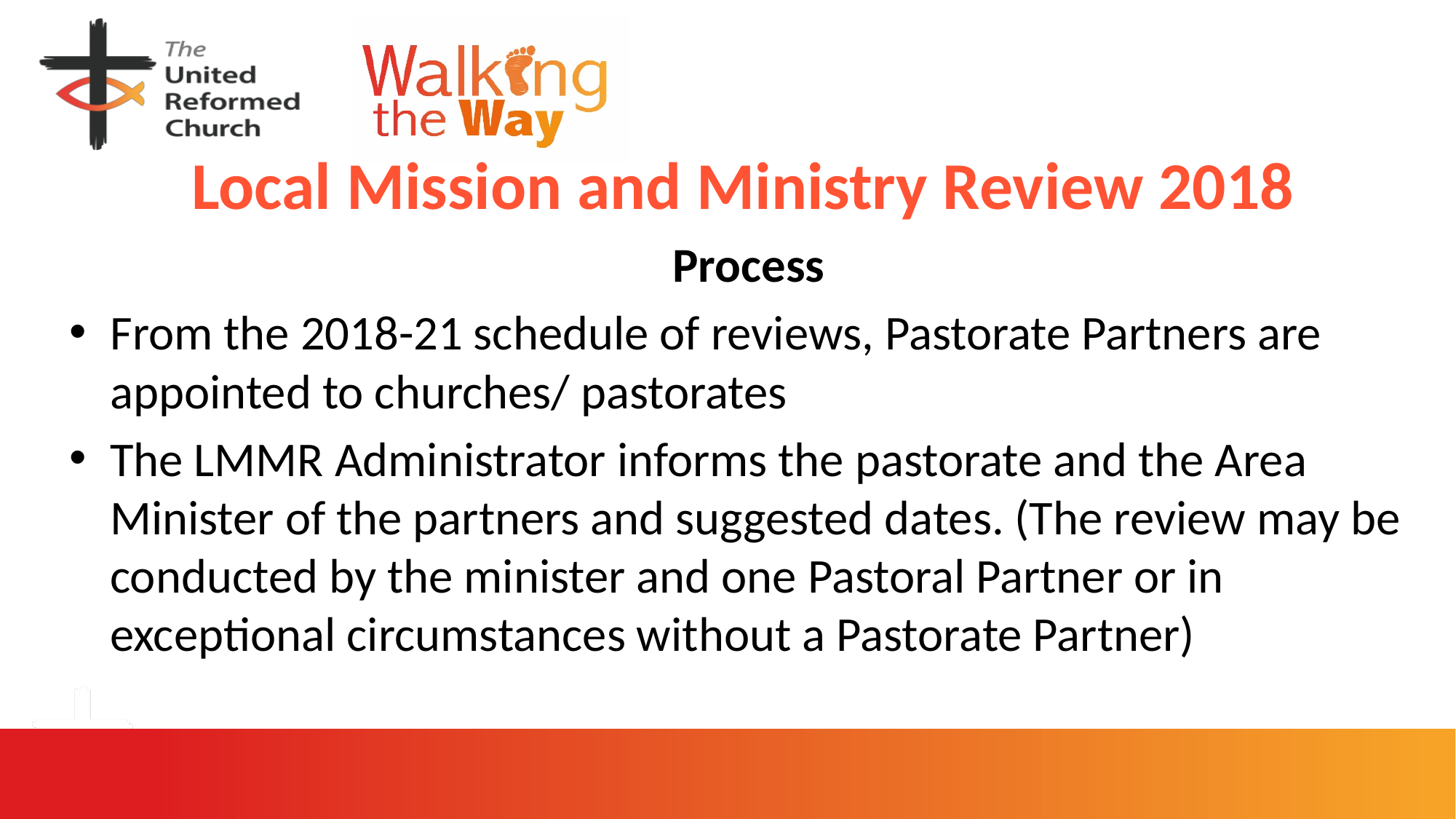

# Local Mission and Ministry Review 2018
 Process
From the 2018-21 schedule of reviews, Pastorate Partners are appointed to churches/ pastorates
The LMMR Administrator informs the pastorate and the Area Minister of the partners and suggested dates. (The review may be conducted by the minister and one Pastoral Partner or in exceptional circumstances without a Pastorate Partner)